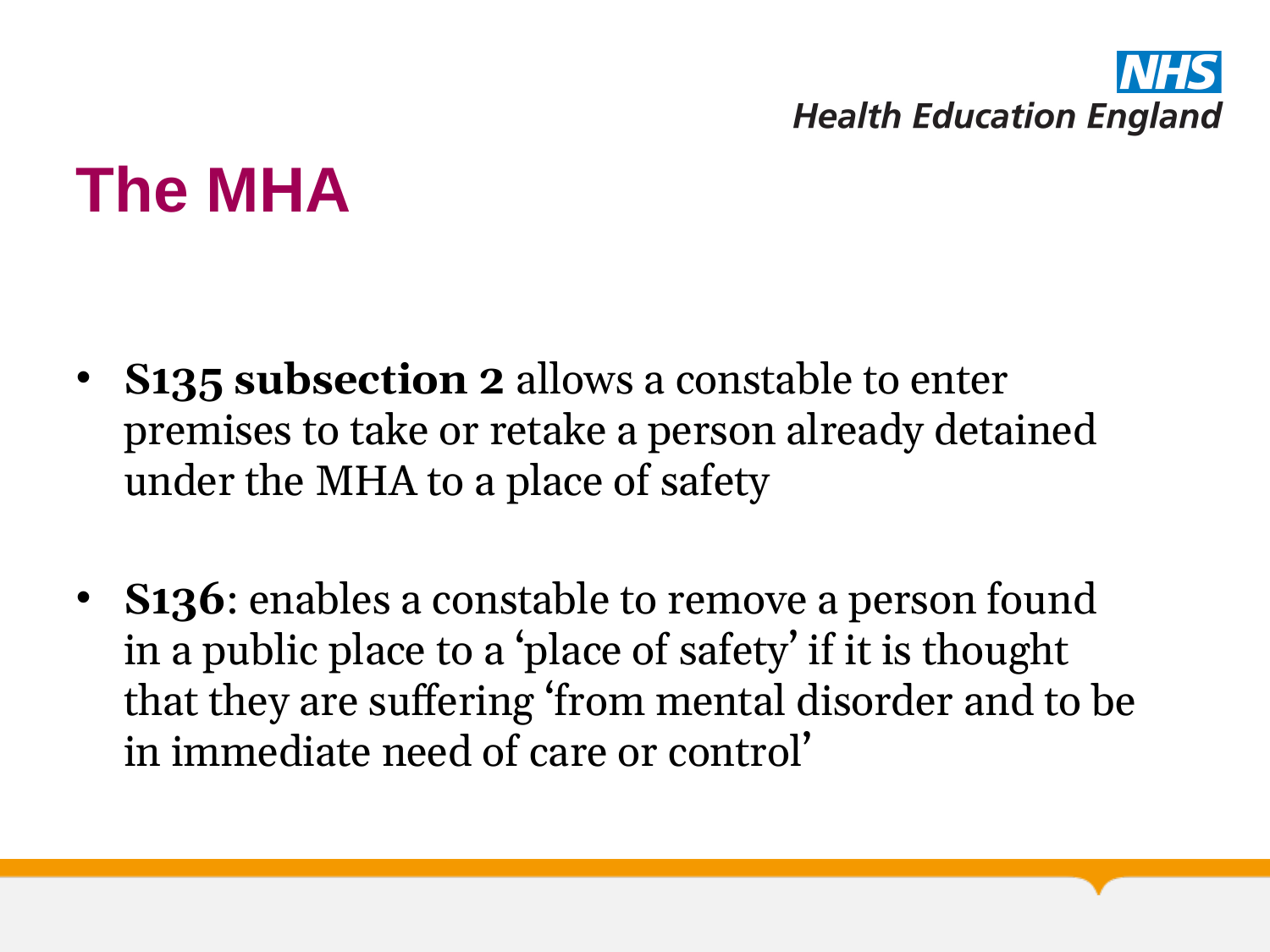

# The MHA
S135 subsection 2 allows a constable to enter premises to take or retake a person already detained under the MHA to a place of safety

S136: enables a constable to remove a person found in a public place to a ‘place of safety’ if it is thought that they are suffering ‘from mental disorder and to be in immediate need of care or control’